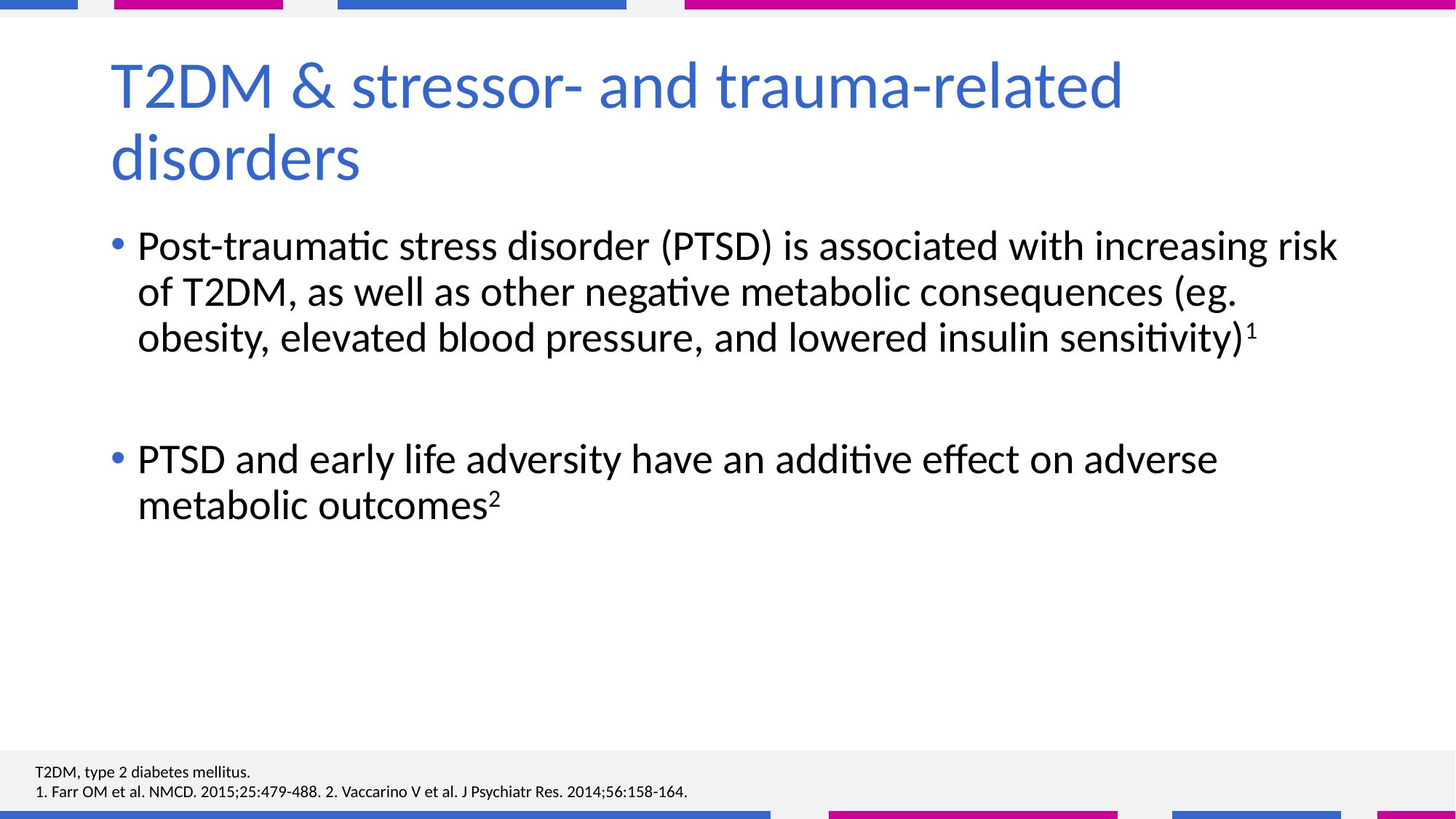

# T2DM & stressor- and trauma-related disorders
Post-traumatic stress disorder (PTSD) is associated with increasing risk of T2DM, as well as other negative metabolic consequences (eg. obesity, elevated blood pressure, and lowered insulin sensitivity)1

PTSD and early life adversity have an additive effect on adverse metabolic outcomes2
T2DM, type 2 diabetes mellitus.
1. Farr OM et al. NMCD. 2015;25:479-488. 2. Vaccarino V et al. J Psychiatr Res. 2014;56:158-164.